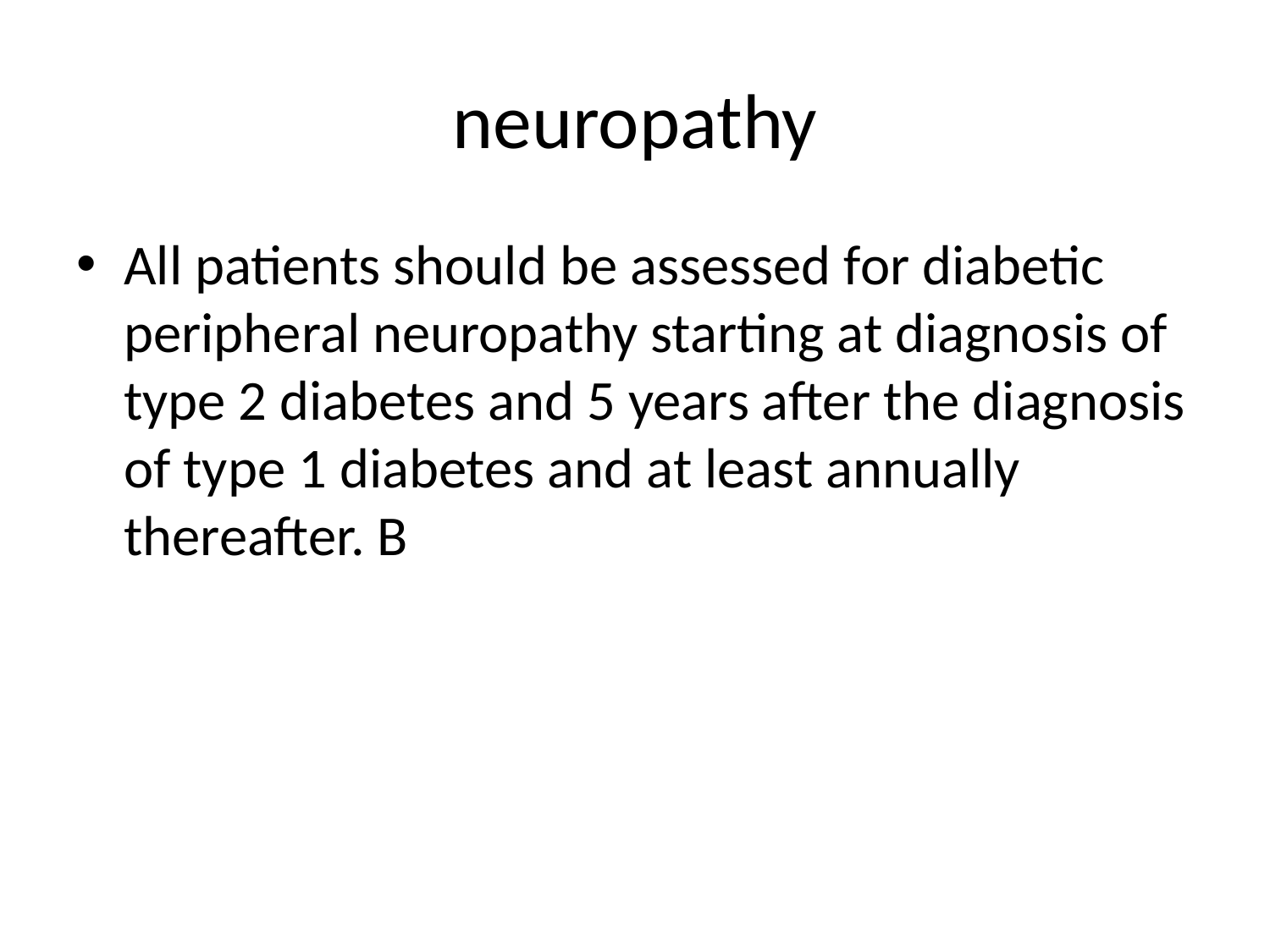

# neuropathy
All patients should be assessed for diabetic peripheral neuropathy starting at diagnosis of type 2 diabetes and 5 years after the diagnosis of type 1 diabetes and at least annually thereafter. B